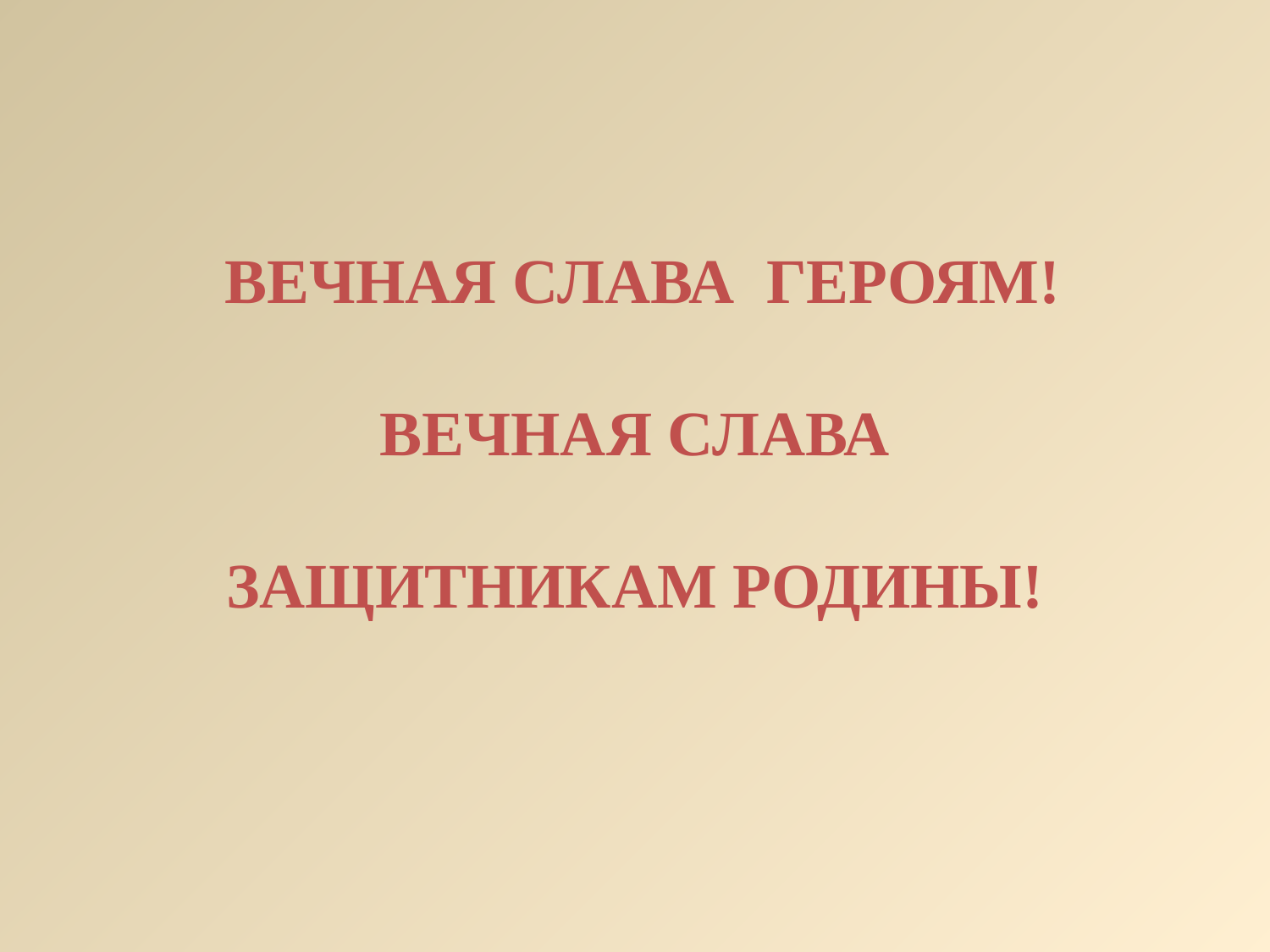

# ВЕЧНАЯ СЛАВА  ГЕРОЯМ! ВЕЧНАЯ СЛАВА ЗАЩИТНИКАМ РОДИНЫ!